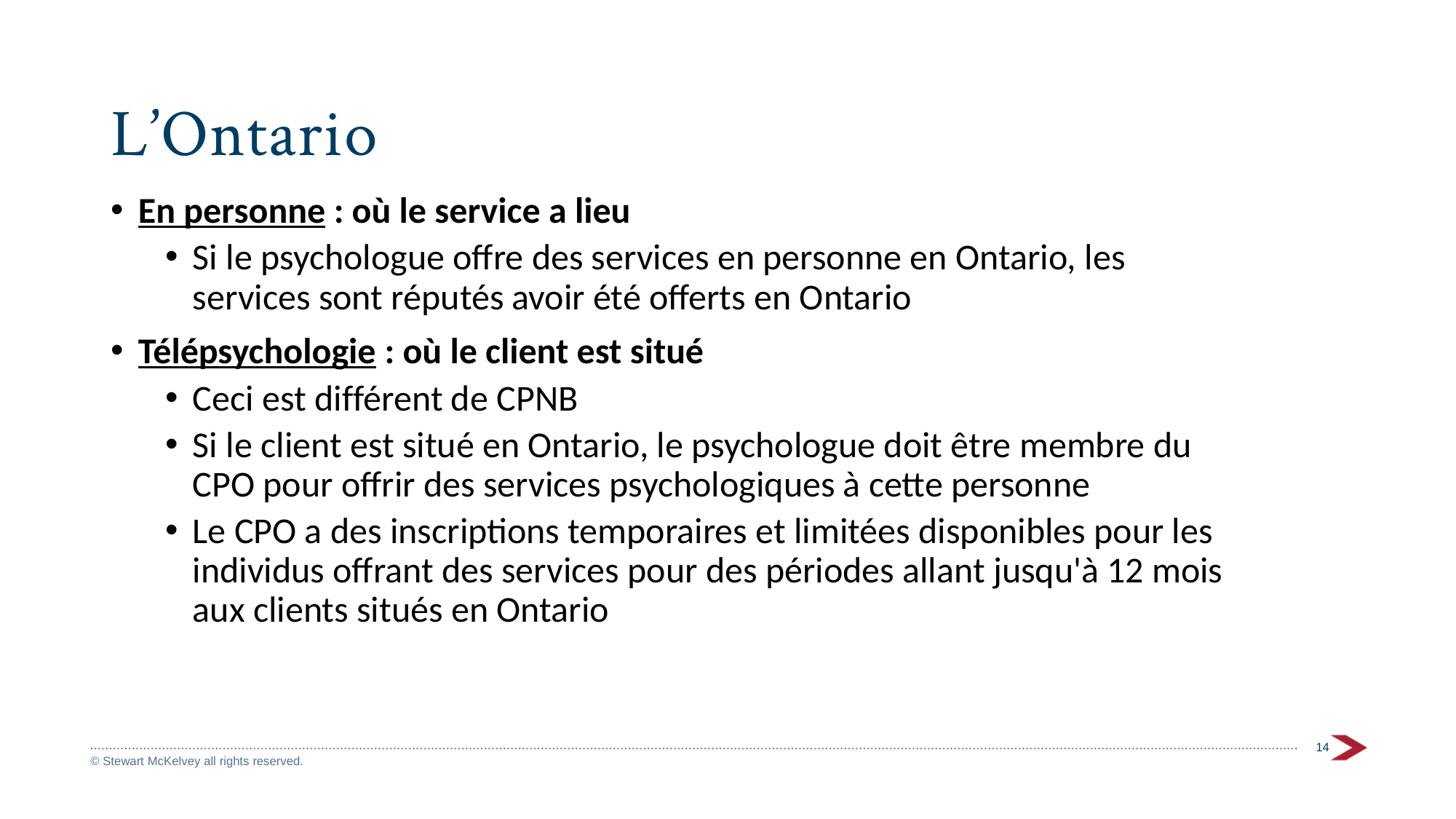

# L’Ontario
En personne : où le service a lieu
Si le psychologue offre des services en personne en Ontario, les services sont réputés avoir été offerts en Ontario
Télépsychologie : où le client est situé
Ceci est différent de CPNB
Si le client est situé en Ontario, le psychologue doit être membre du CPO pour offrir des services psychologiques à cette personne
Le CPO a des inscriptions temporaires et limitées disponibles pour les individus offrant des services pour des périodes allant jusqu'à 12 mois aux clients situés en Ontario